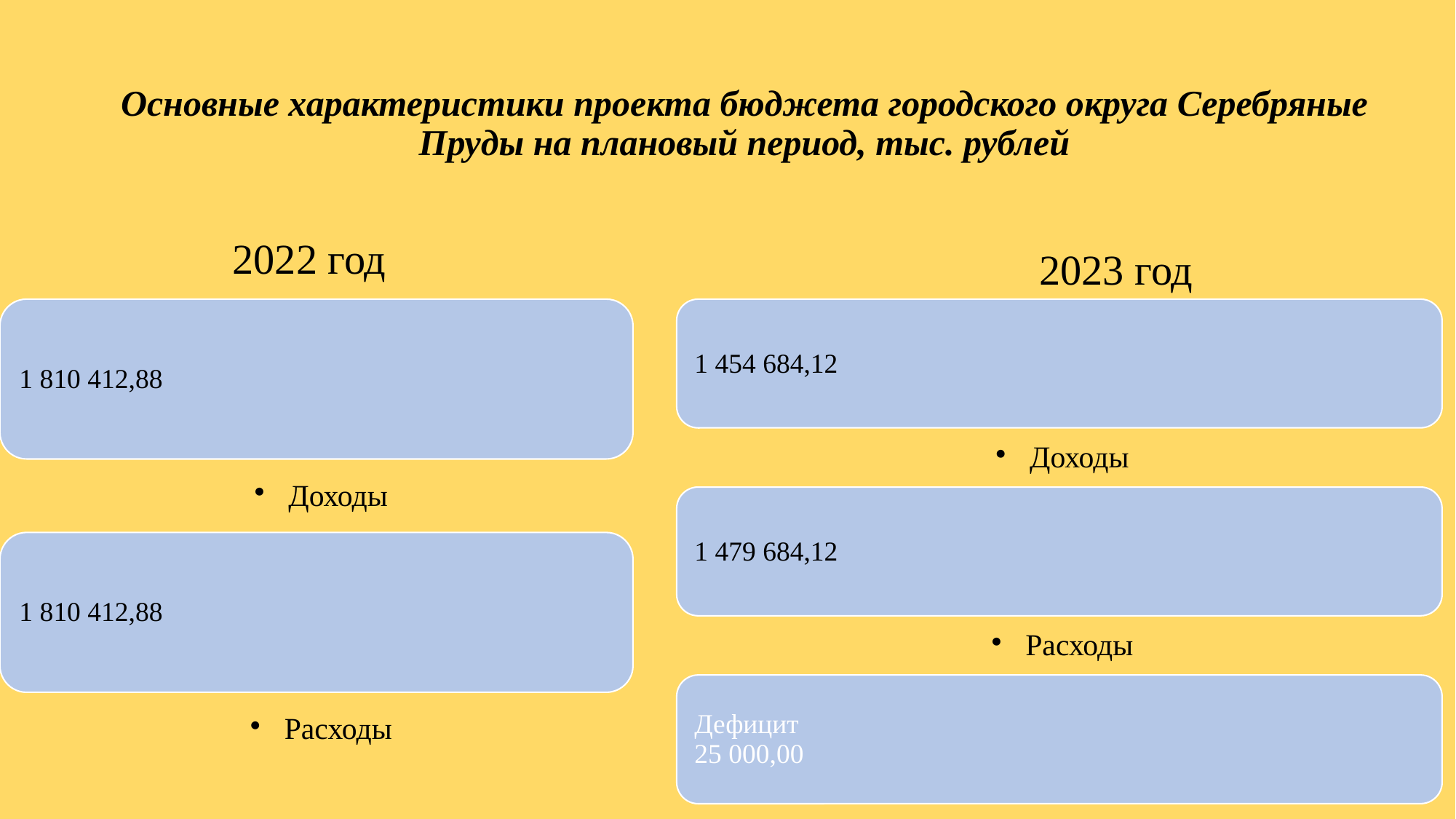

# Основные характеристики проекта бюджета городского округа Серебряные Пруды на плановый период, тыс. рублей
2022 год
2023 год
1 810 412,88
Доходы
1 810 412,88
Расходы
1 454 684,12
Доходы
1 479 684,12
Расходы
Дефицит
25 000,00